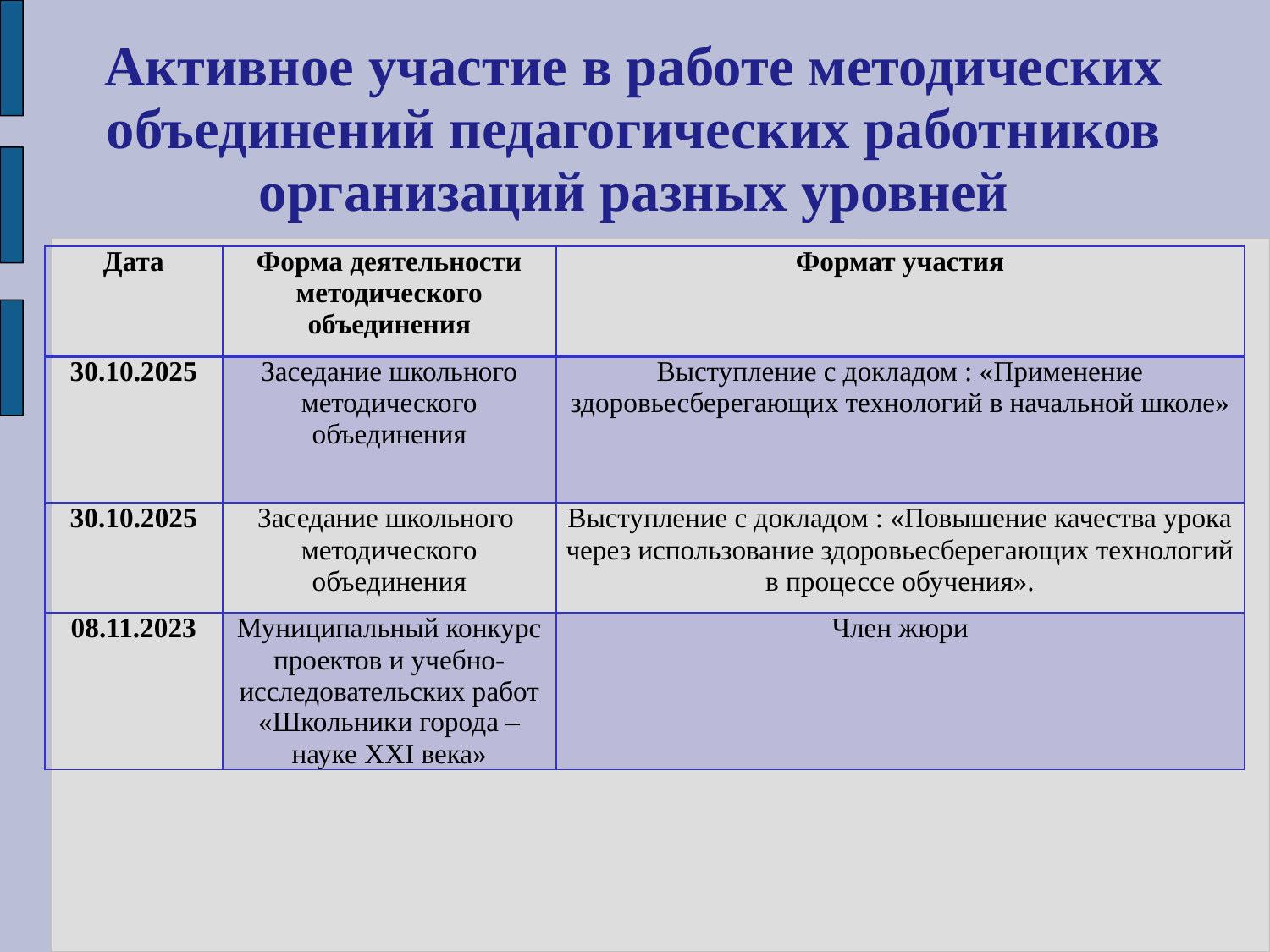

# Активное участие в работе методических объединений педагогических работников организаций разных уровней
| Дата | Форма деятельности методического объединения | Формат участия |
| --- | --- | --- |
| 30.10.2025 | Заседание школьного методического объединения | Выступление с докладом : «Применение здоровьесберегающих технологий в начальной школе» |
| 30.10.2025 | Заседание школьного методического объединения | Выступление с докладом : «Повышение качества урока через использование здоровьесберегающих технологий в процессе обучения». |
| 08.11.2023 | Муниципальный конкурс проектов и учебно-исследовательских работ «Школьники города – науке XXI века» | Член жюри |